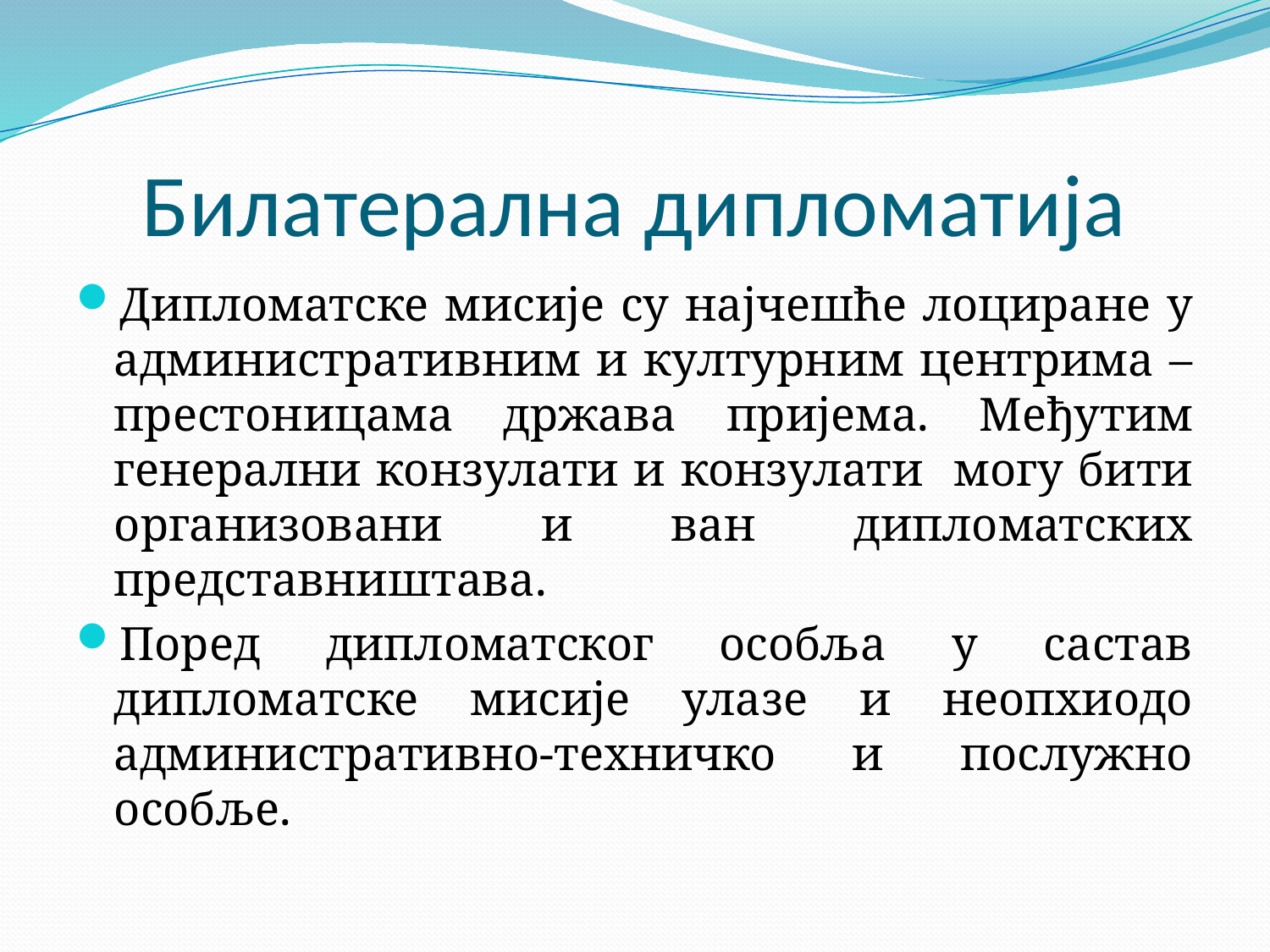

# Билатерална дипломатија
Дипломатске мисије су најчешће лоциране у административним и културним центрима –престоницама држава пријема. Међутим генерални конзулати и конзулати  могу бити организовани и ван дипломатских представништава.
Поред дипломатског особља у састав дипломатске мисије улазе и неопхиодо административно-техничко и послужно особље.